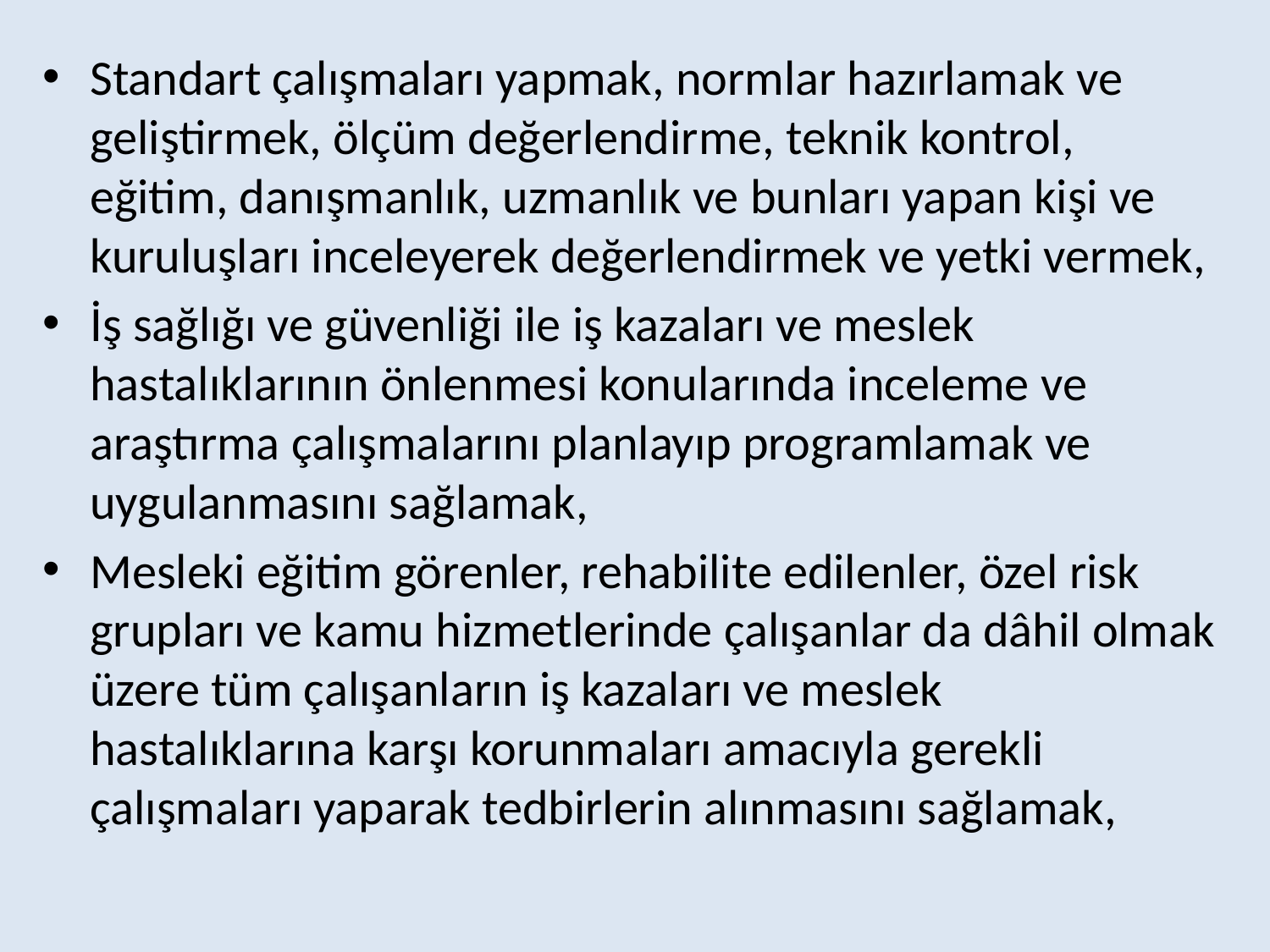

Standart çalışmaları yapmak, normlar hazırlamak ve geliştirmek, ölçüm değerlendirme, teknik kontrol, eğitim, danışmanlık, uzmanlık ve bunları yapan kişi ve kuruluşları inceleyerek değerlendirmek ve yetki vermek,
İş sağlığı ve güvenliği ile iş kazaları ve meslek hastalıklarının önlenmesi konularında inceleme ve araştırma çalışmalarını planlayıp programlamak ve uygulanmasını sağlamak,
Mesleki eğitim görenler, rehabilite edilenler, özel risk grupları ve kamu hizmetlerinde çalışanlar da dâhil olmak üzere tüm çalışanların iş kazaları ve meslek hastalıklarına karşı korunmaları amacıyla gerekli çalışmaları yaparak tedbirlerin alınmasını sağlamak,